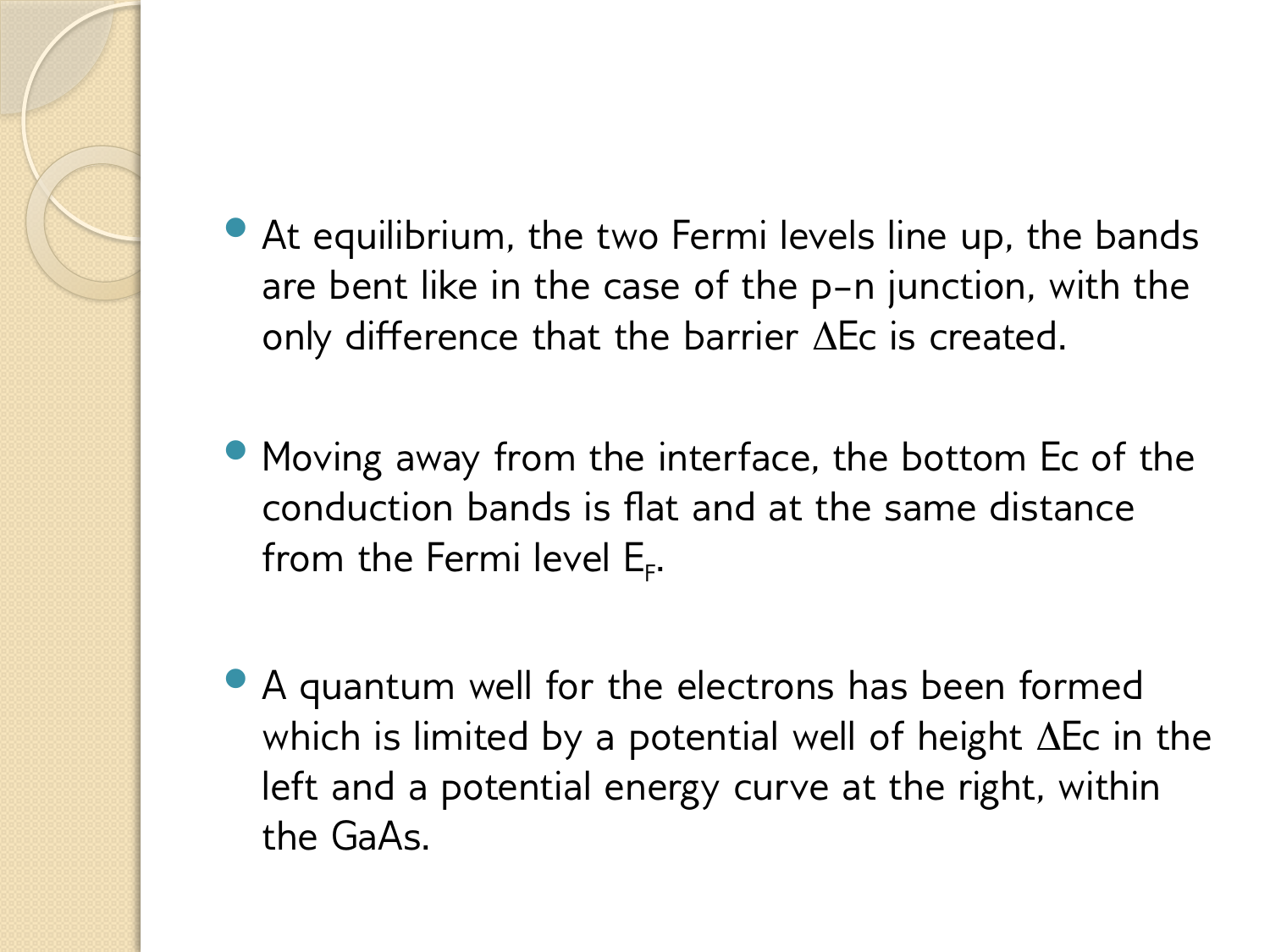

#
At equilibrium, the two Fermi levels line up, the bands are bent like in the case of the p–n junction, with the only difference that the barrier ΔEc is created.

Moving away from the interface, the bottom Ec of the conduction bands is flat and at the same distance from the Fermi level EF.

A quantum well for the electrons has been formed which is limited by a potential well of height ΔEc in the left and a potential energy curve at the right, within the GaAs.